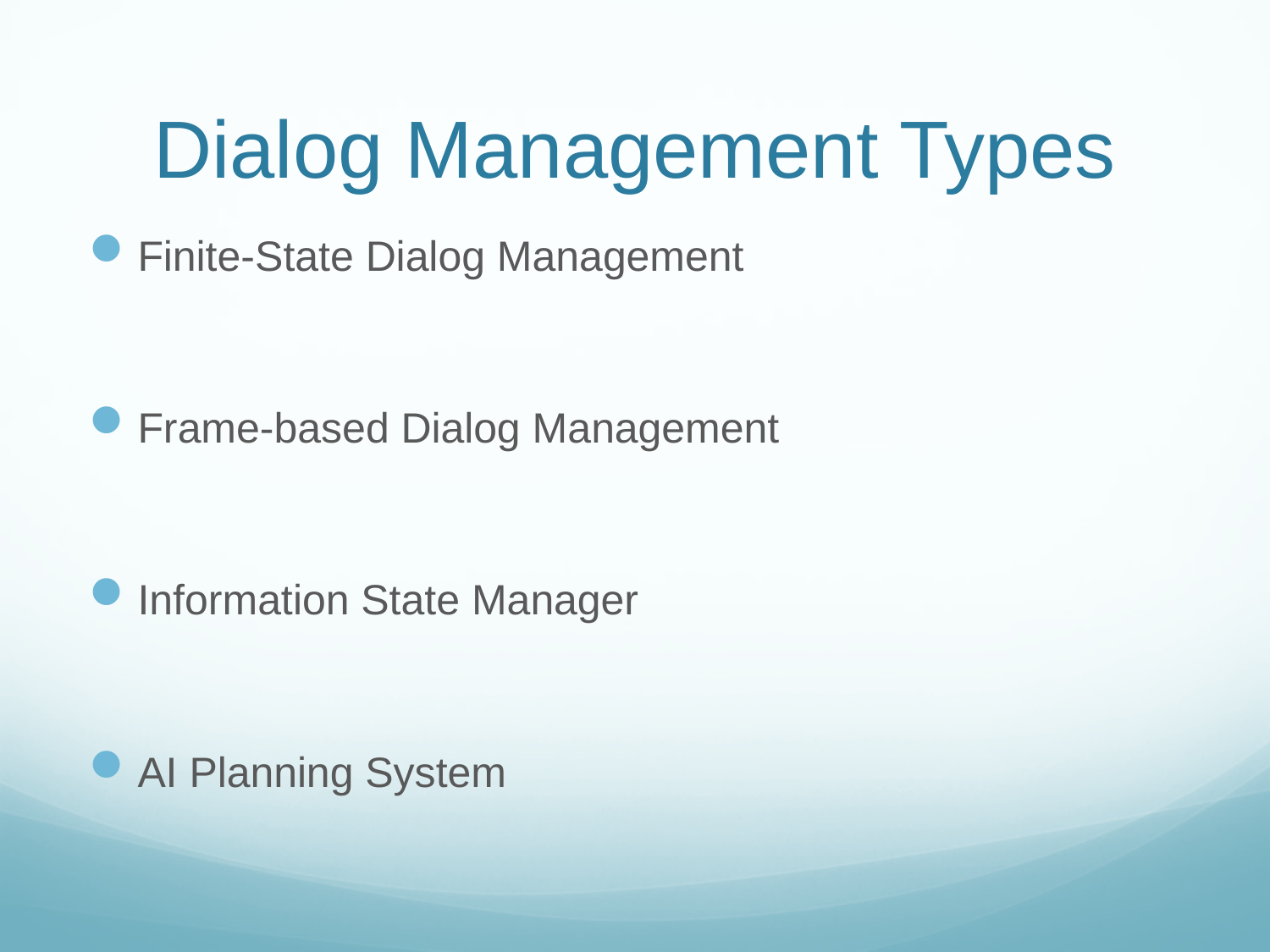

# Dialog Management Types
Finite-State Dialog Management

Frame-based Dialog Management

Information State Manager

AI Planning System